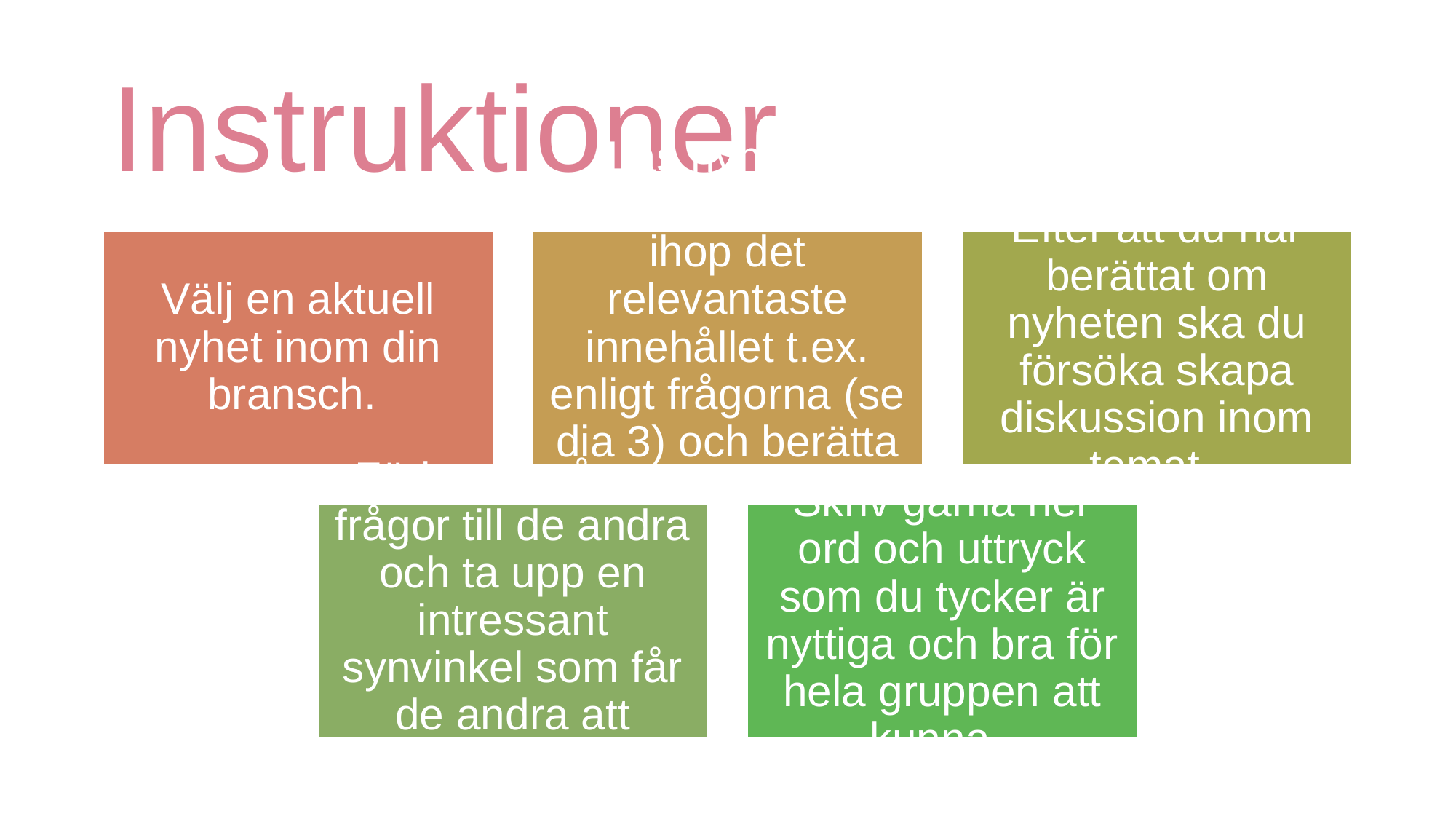

# Instruktioner
Välj en aktuell nyhet inom din bransch.
Läs nyheten noggrant, samla ihop det relevantaste innehållet t.ex. enligt frågorna (se dia 3) och berätta sedan om nyheten för de andra.
Efter att du har berättat om nyheten ska du försöka skapa diskussion inom temat.
Förbered några  frågor till de andra och ta upp en intressant synvinkel som får de andra att diskutera.
Skriv gärna ner ord och uttryck som du tycker är nyttiga och bra för hela gruppen att kunna.